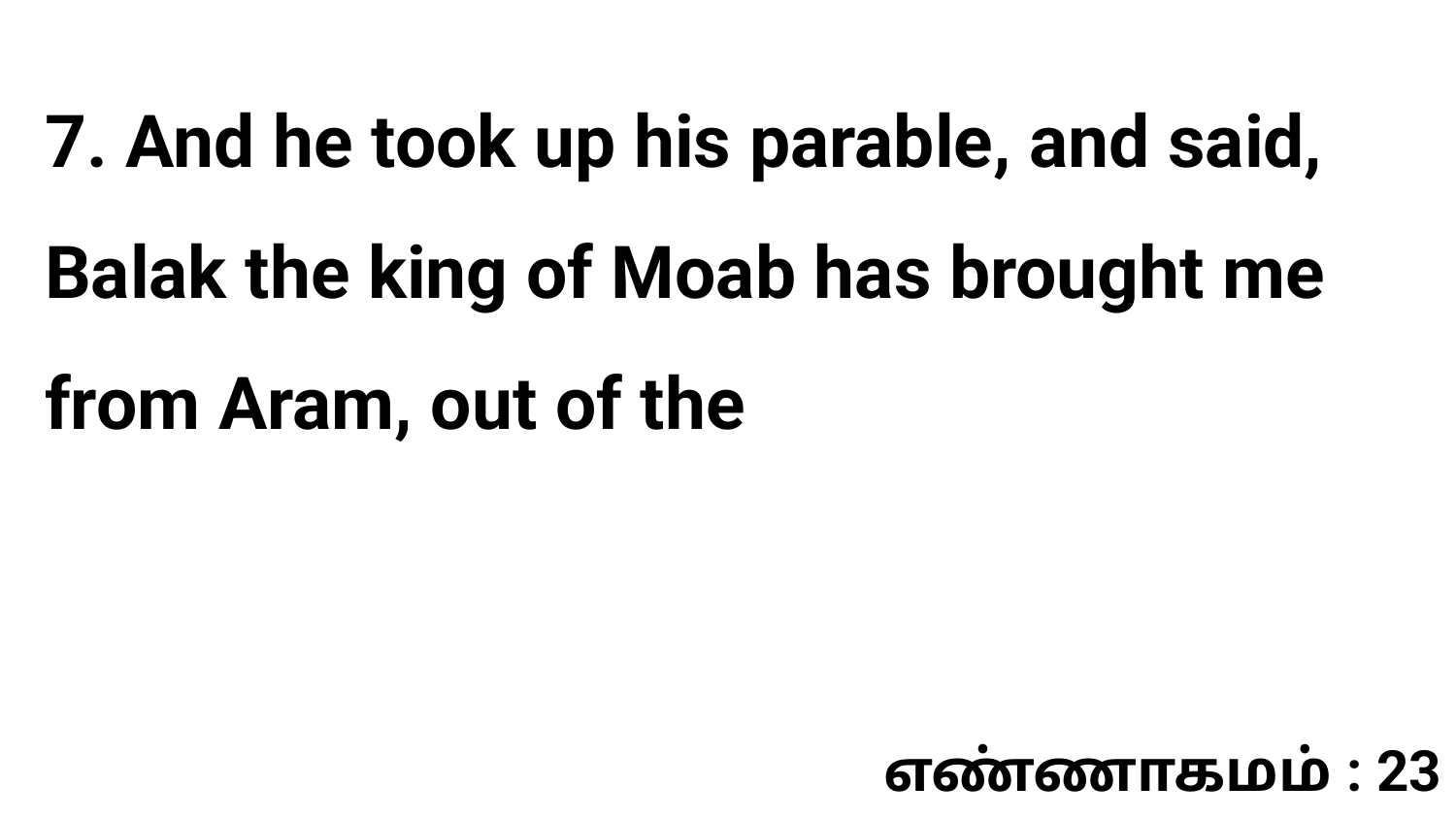

7. And he took up his parable, and said, Balak the king of Moab has brought me from Aram, out of the
எண்ணாகமம் : 23